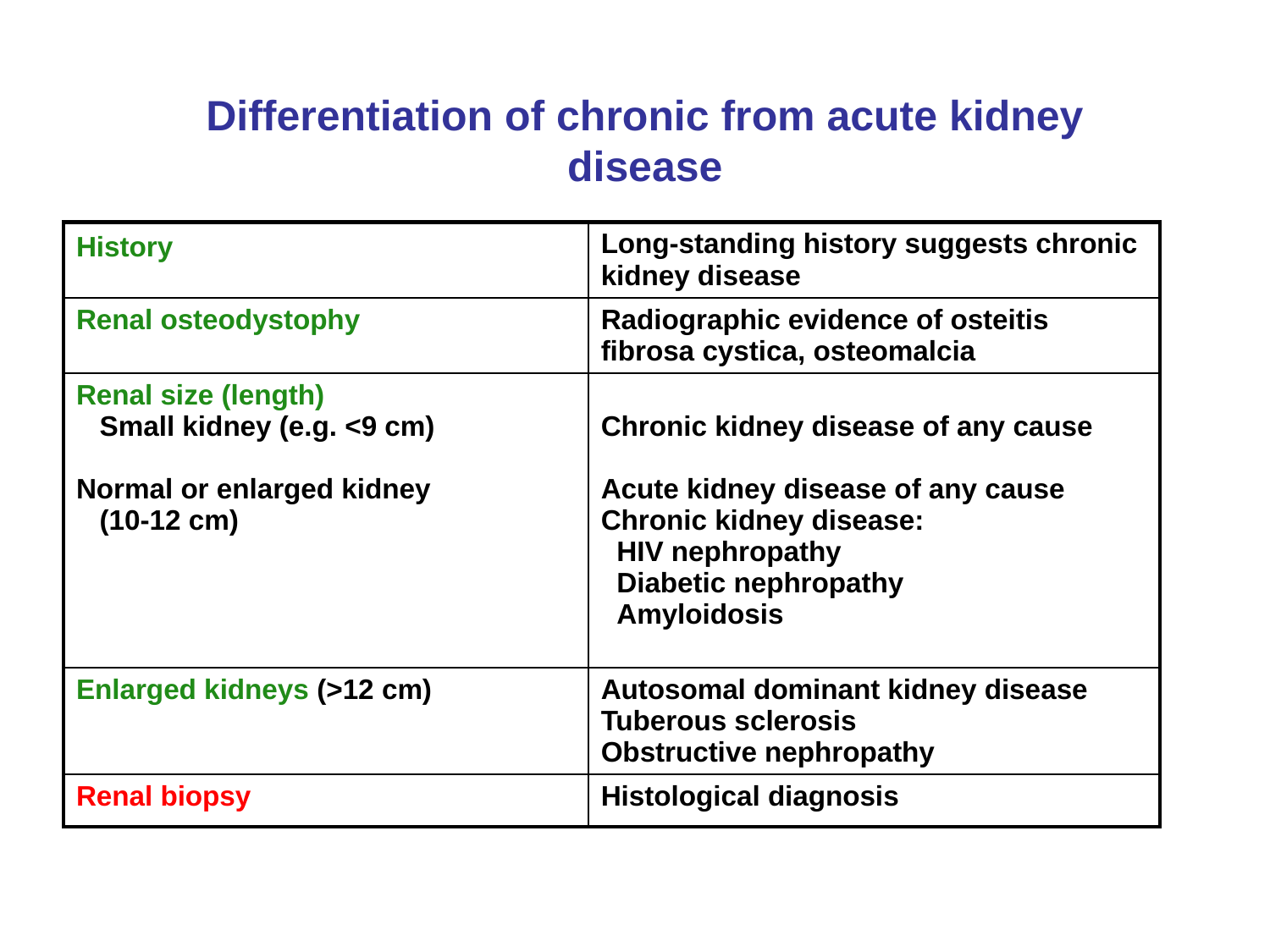

# Differentiation of chronic from acute kidney disease
| History | Long-standing history suggests chronic kidney disease |
| --- | --- |
| Renal osteodystophy | Radiographic evidence of osteitis fibrosa cystica, osteomalcia |
| Renal size (length) Small kidney (e.g. <9 cm) Normal or enlarged kidney (10-12 cm) | Chronic kidney disease of any cause Acute kidney disease of any cause Chronic kidney disease: HIV nephropathy Diabetic nephropathy Amyloidosis |
| Enlarged kidneys (>12 cm) | Autosomal dominant kidney disease Tuberous sclerosis Obstructive nephropathy |
| Renal biopsy | Histological diagnosis |